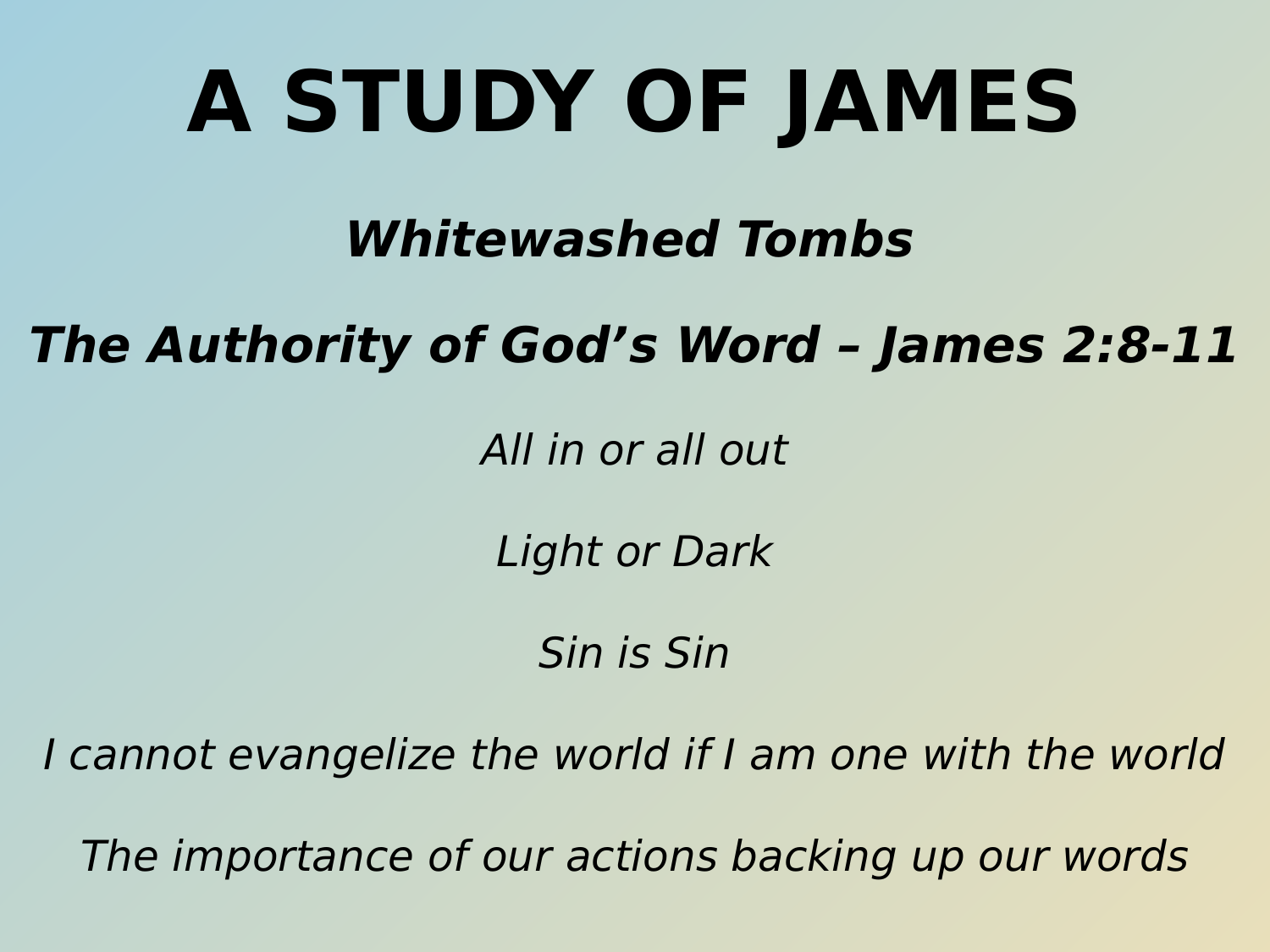

# A Study of James
Whitewashed Tombs

The Authority of God’s Word – James 2:8-11

All in or all out

Light or Dark

Sin is Sin

I cannot evangelize the world if I am one with the world
The importance of our actions backing up our words